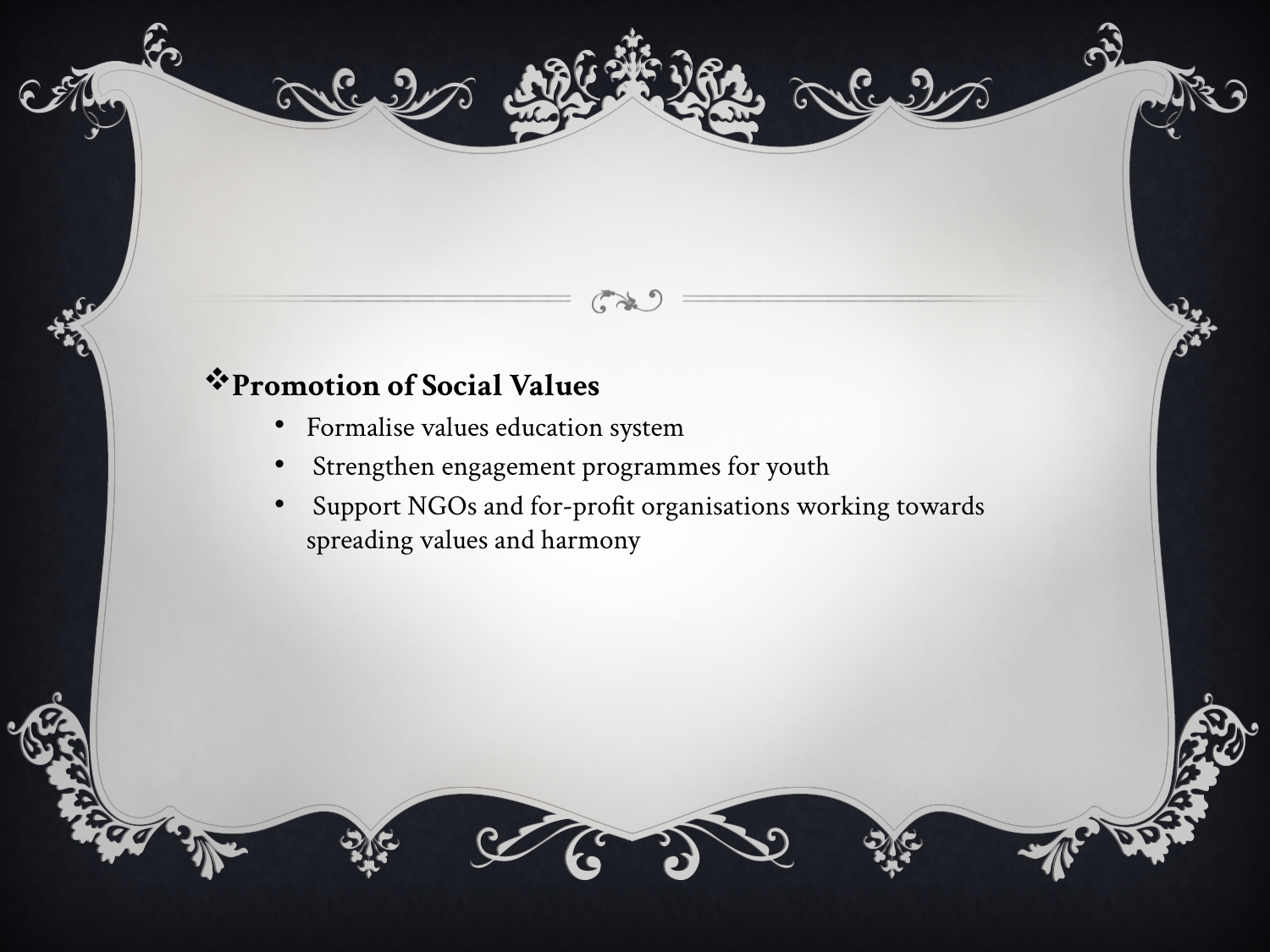

Promotion of Social Values
Formalise values education system
 Strengthen engagement programmes for youth
 Support NGOs and for-profit organisations working towards spreading values and harmony